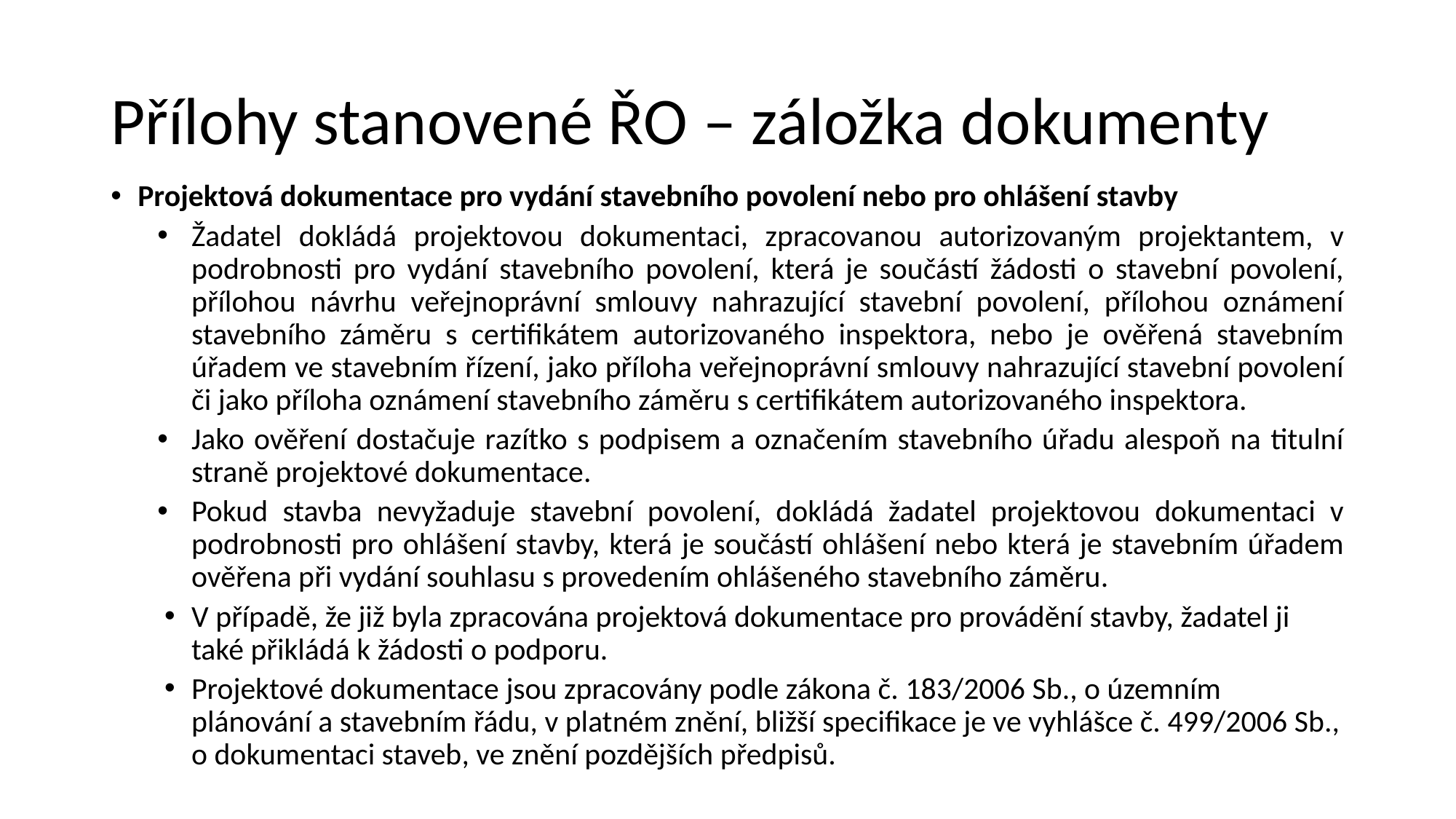

# Přílohy stanovené ŘO – záložka dokumenty
Projektová dokumentace pro vydání stavebního povolení nebo pro ohlášení stavby
Žadatel dokládá projektovou dokumentaci, zpracovanou autorizovaným projektantem, v podrobnosti pro vydání stavebního povolení, která je součástí žádosti o stavební povolení, přílohou návrhu veřejnoprávní smlouvy nahrazující stavební povolení, přílohou oznámení stavebního záměru s certifikátem autorizovaného inspektora, nebo je ověřená stavebním úřadem ve stavebním řízení, jako příloha veřejnoprávní smlouvy nahrazující stavební povolení či jako příloha oznámení stavebního záměru s certifikátem autorizovaného inspektora.
Jako ověření dostačuje razítko s podpisem a označením stavebního úřadu alespoň na titulní straně projektové dokumentace.
Pokud stavba nevyžaduje stavební povolení, dokládá žadatel projektovou dokumentaci v podrobnosti pro ohlášení stavby, která je součástí ohlášení nebo která je stavebním úřadem ověřena při vydání souhlasu s provedením ohlášeného stavebního záměru.
V případě, že již byla zpracována projektová dokumentace pro provádění stavby, žadatel ji také přikládá k žádosti o podporu.
Projektové dokumentace jsou zpracovány podle zákona č. 183/2006 Sb., o územním plánování a stavebním řádu, v platném znění, bližší specifikace je ve vyhlášce č. 499/2006 Sb., o dokumentaci staveb, ve znění pozdějších předpisů.